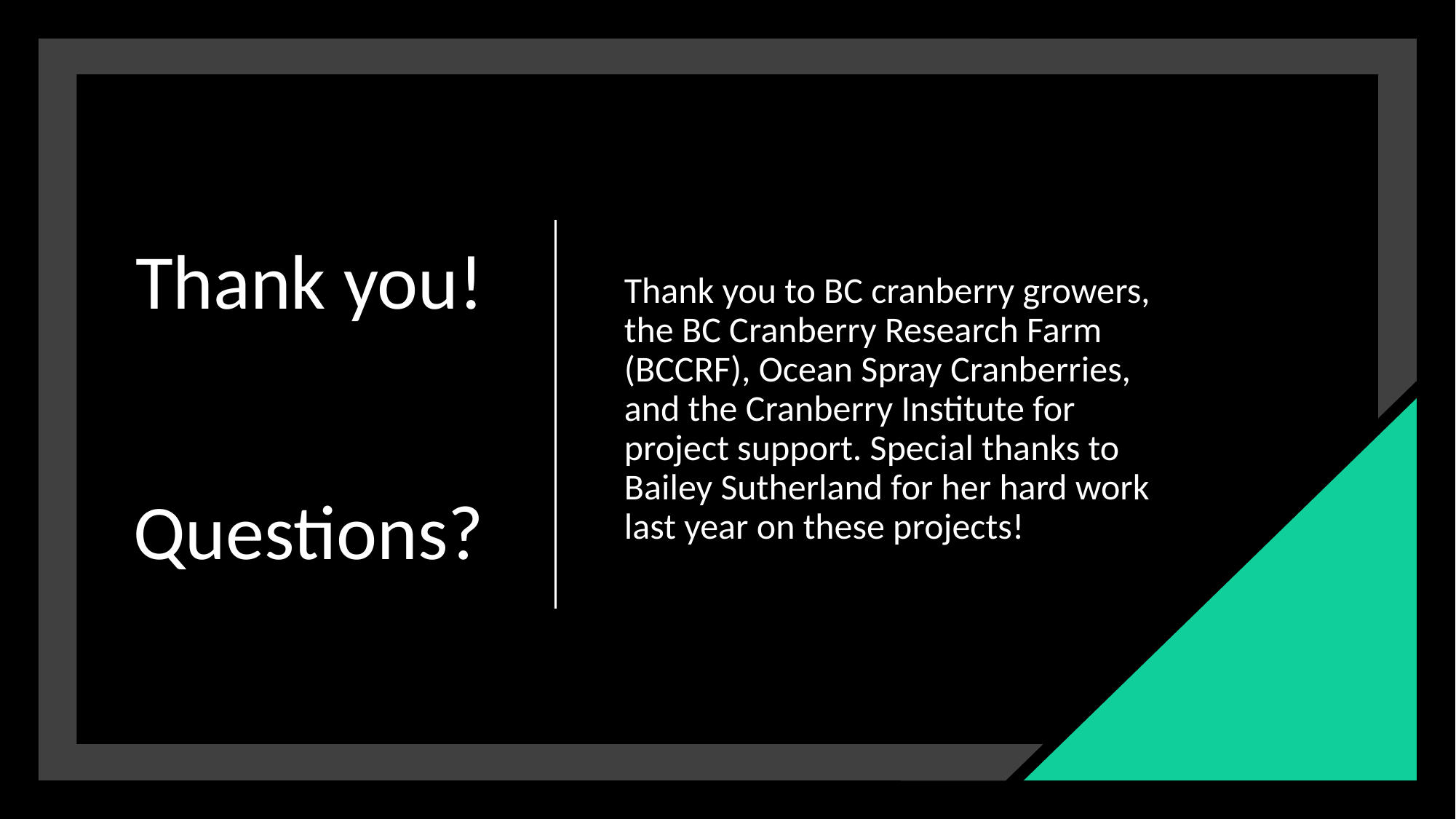

# Thank you! Questions?
Thank you to BC cranberry growers, the BC Cranberry Research Farm (BCCRF), Ocean Spray Cranberries, and the Cranberry Institute for project support. Special thanks to Bailey Sutherland for her hard work last year on these projects!